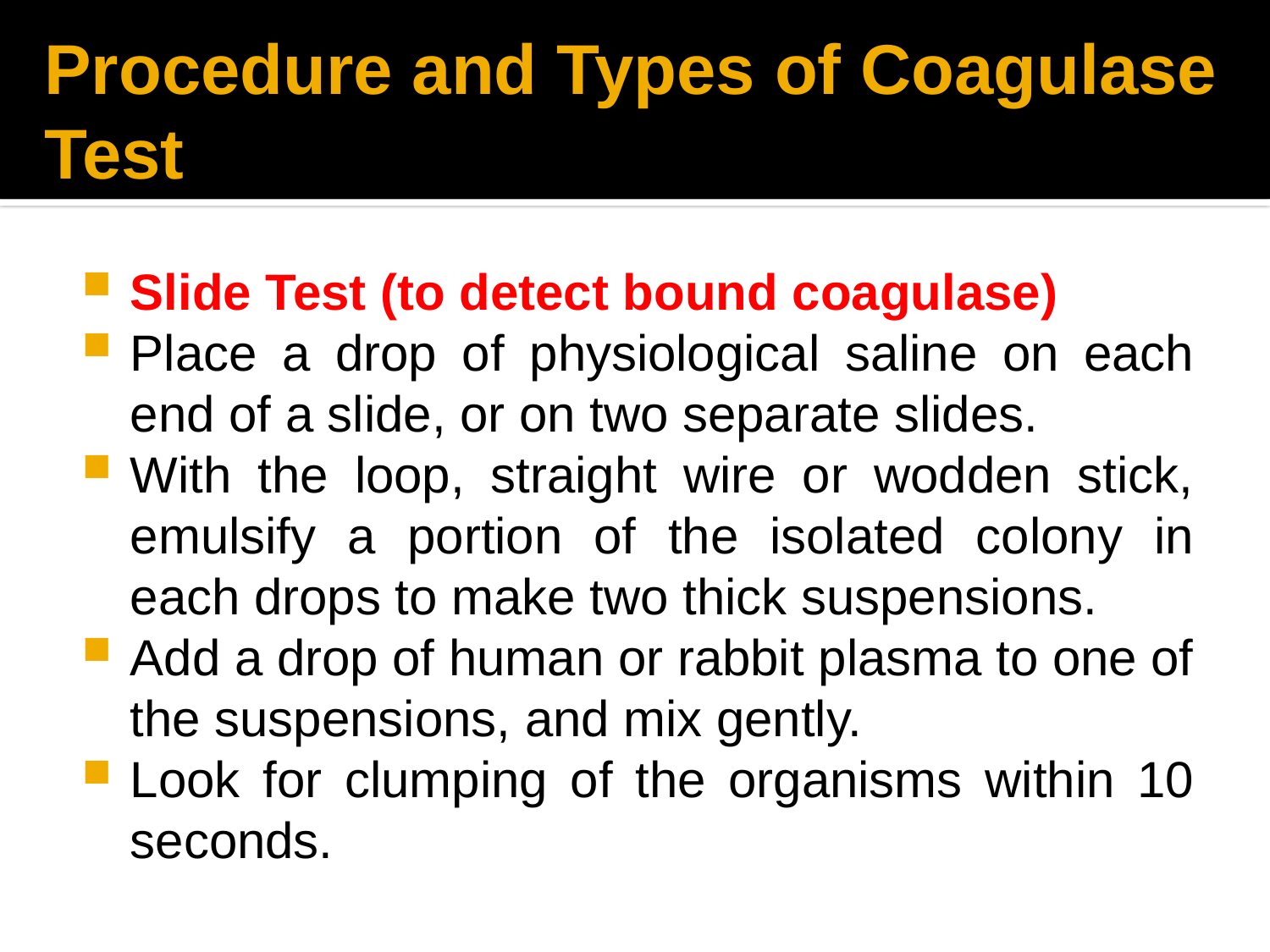

# Procedure and Types of Coagulase Test
Slide Test (to detect bound coagulase)
Place a drop of physiological saline on each end of a slide, or on two separate slides.
With the loop, straight wire or wodden stick, emulsify a portion of the isolated colony in each drops to make two thick suspensions.
Add a drop of human or rabbit plasma to one of the suspensions, and mix gently.
Look for clumping of the organisms within 10 seconds.